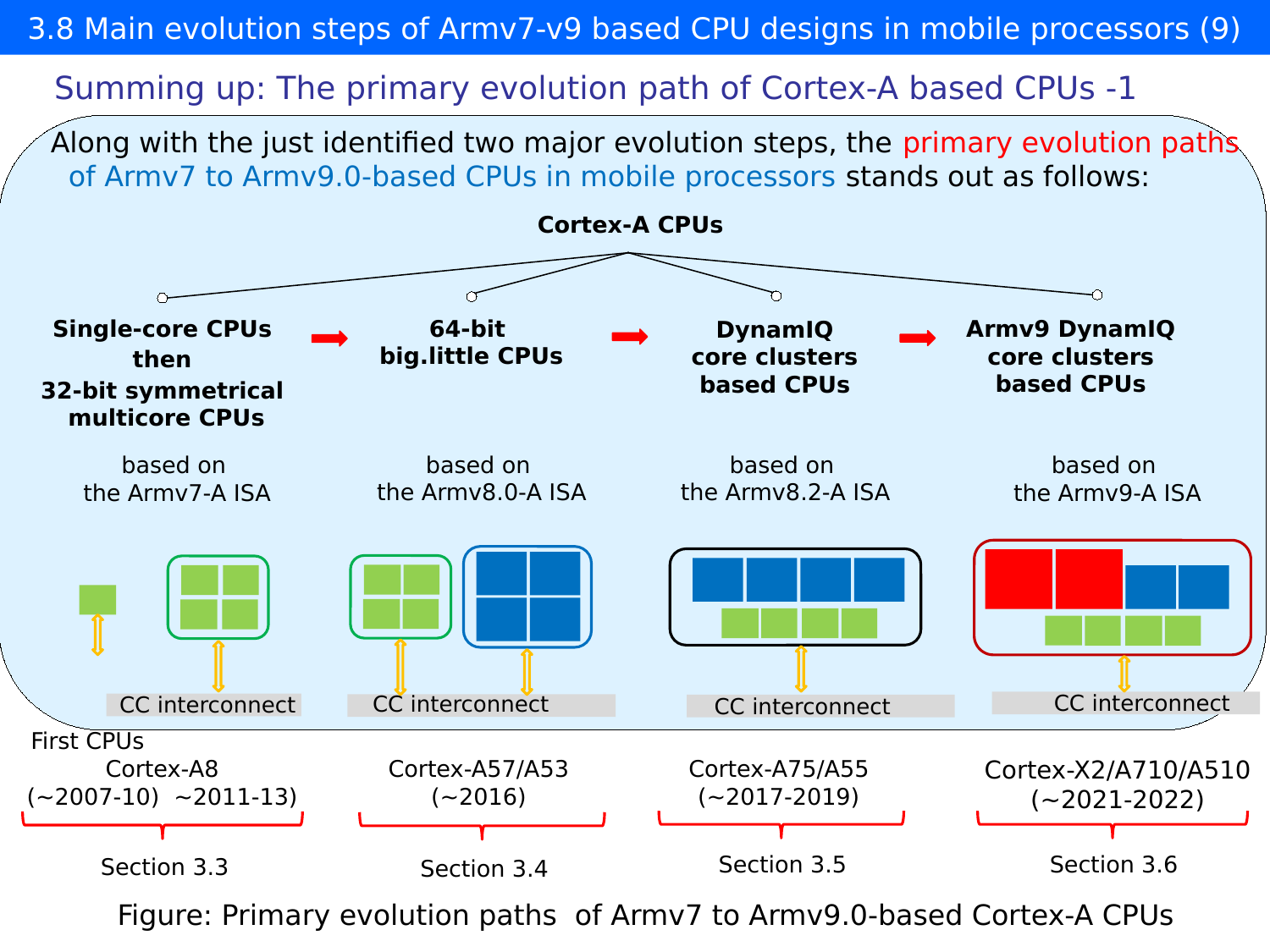

# 3.8 Main evolution steps of Armv7-v9 based CPU designs in mobile processors (9)
Summing up: The primary evolution path of Cortex-A based CPUs -1

Along with the just identified two major evolution steps, the primary evolution paths
  of Armv7 to Armv9.0-based CPUs in mobile processors stands out as follows:
Cortex-A CPUs

Single-core CPUs
then
32-bit symmetrical
 multicore CPUs
64-bit
 big.little CPUs
Armv9 DynamIQ
core clusters
based CPUs
DynamIQ
core clusters
based CPUs

based on
 the Armv8.2-A ISA
based on
 the Armv8.0-A ISA
based on
 the Armv7-A ISA
based on
 the Armv9-A ISA

CC interconnect
CC interconnect
CC interconnect

CC interconnect

First CPUs
Cortex-A8
(~2007-10)  ~2011-13)
Cortex-A57/A53
(~2016)
Cortex-A75/A55
(~2017-2019)
Cortex-X2/A710/A510
(~2021-2022)
Section 3.5
Section 3.6
Section 3.3
Section 3.4
Figure: Primary evolution paths  of Armv7 to Armv9.0-based Cortex-A CPUs